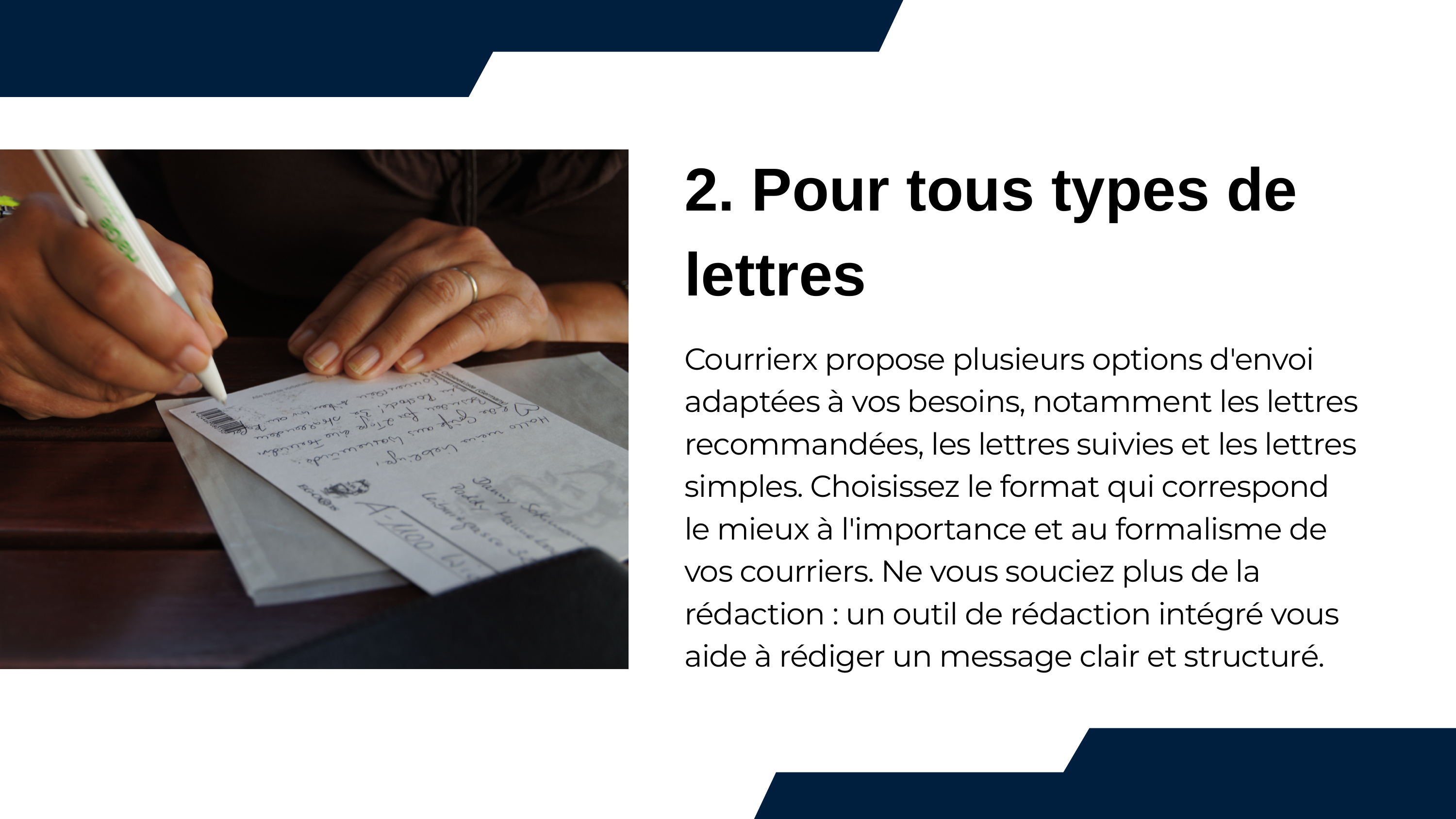

2. Pour tous types de lettres

Courrierx propose plusieurs options d'envoi adaptées à vos besoins, notamment les lettres recommandées, les lettres suivies et les lettres simples. Choisissez le format qui correspond le mieux à l'importance et au formalisme de vos courriers. Ne vous souciez plus de la rédaction : un outil de rédaction intégré vous aide à rédiger un message clair et structuré.